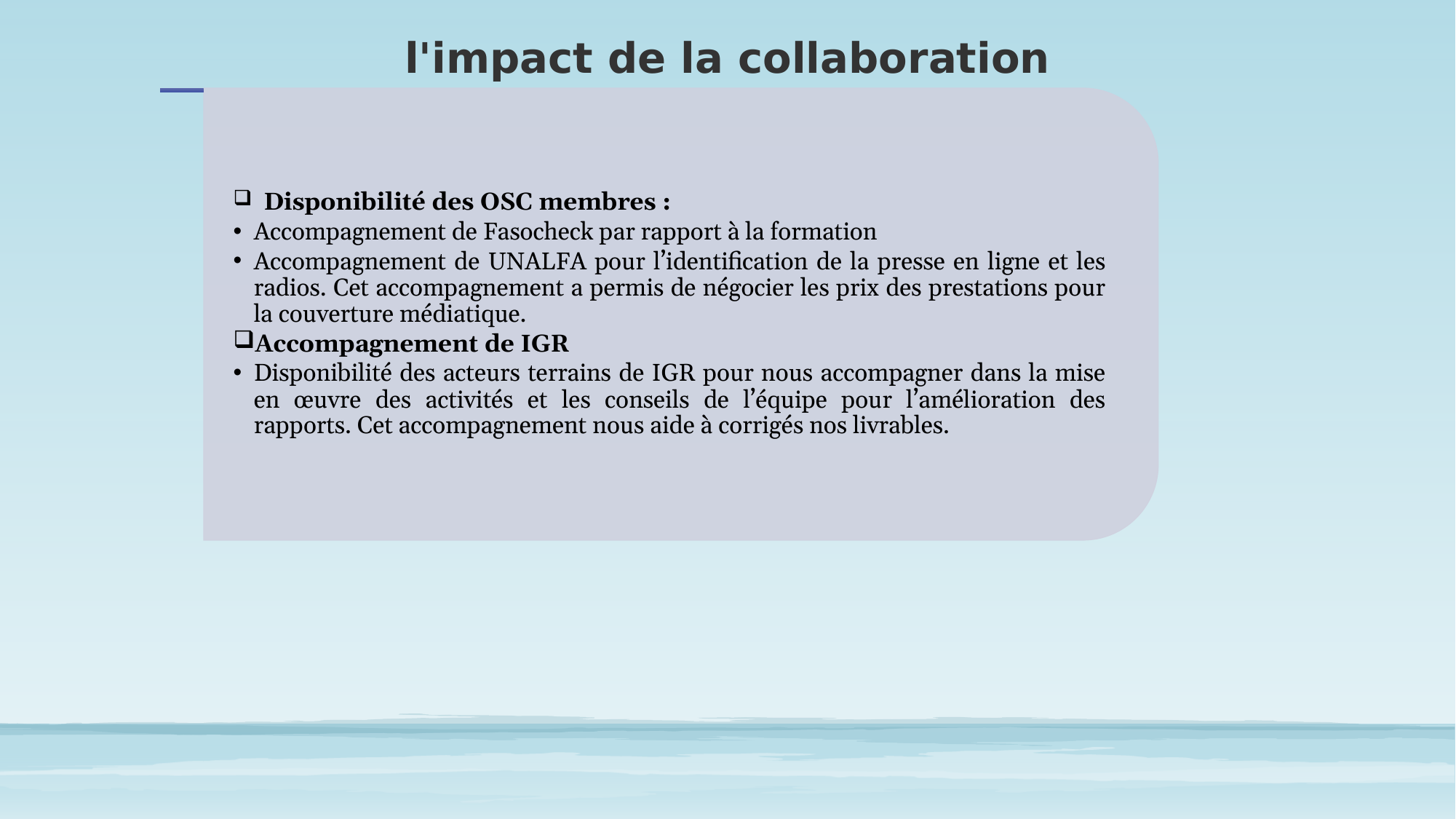

# l'impact de la collaboration
  Disponibilité des OSC membres :
Accompagnement de Fasocheck par rapport à la formation
Accompagnement de UNALFA pour l’identification de la presse en ligne et les radios. Cet accompagnement a permis de négocier les prix des prestations pour la couverture médiatique.
Accompagnement de IGR
Disponibilité des acteurs terrains de IGR pour nous accompagner dans la mise en œuvre des activités et les conseils de l’équipe pour l’amélioration des rapports. Cet accompagnement nous aide à corrigés nos livrables.